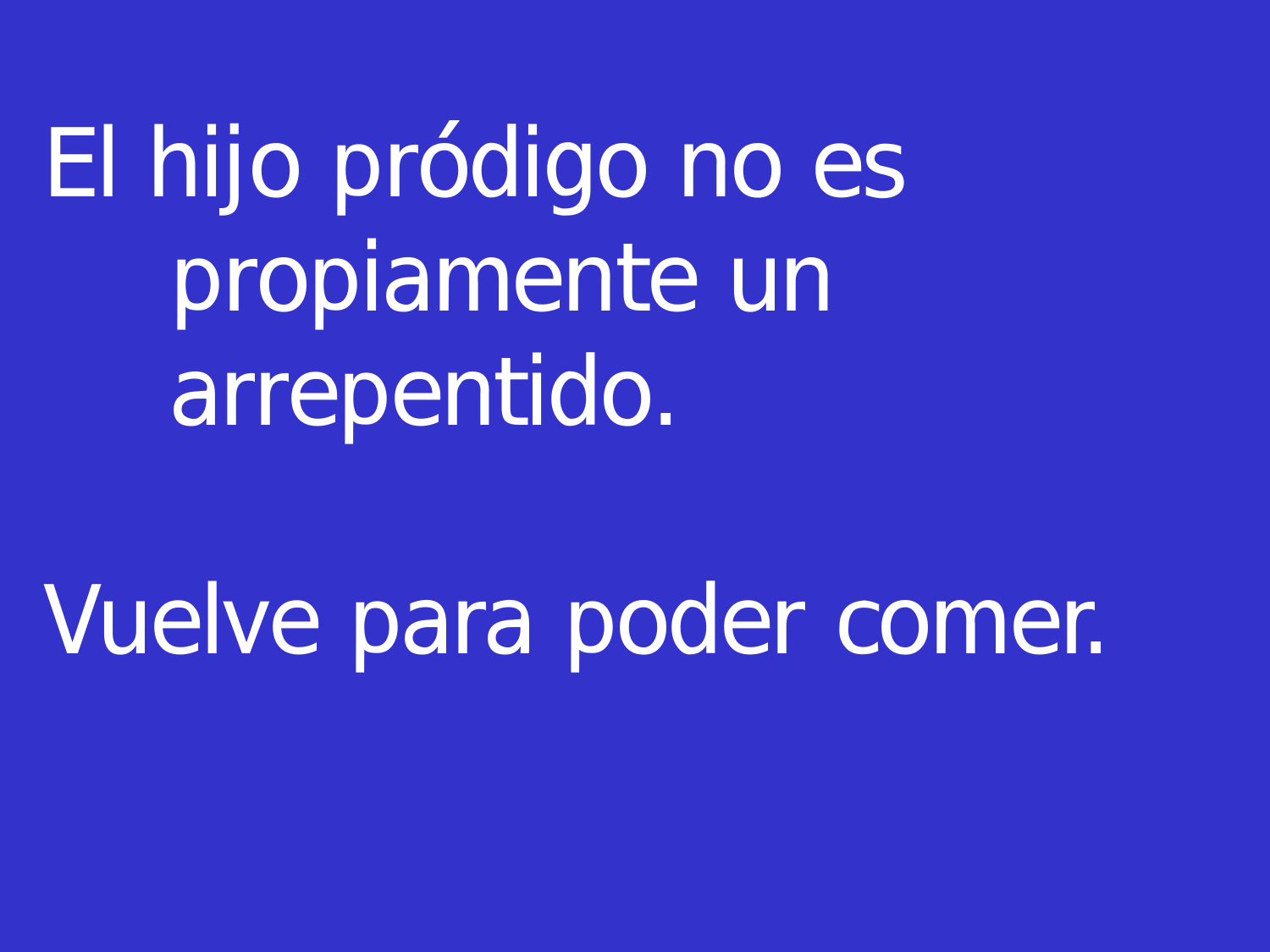

El hijo pródigo no es propiamente un arrepentido.

Vuelve para poder comer.